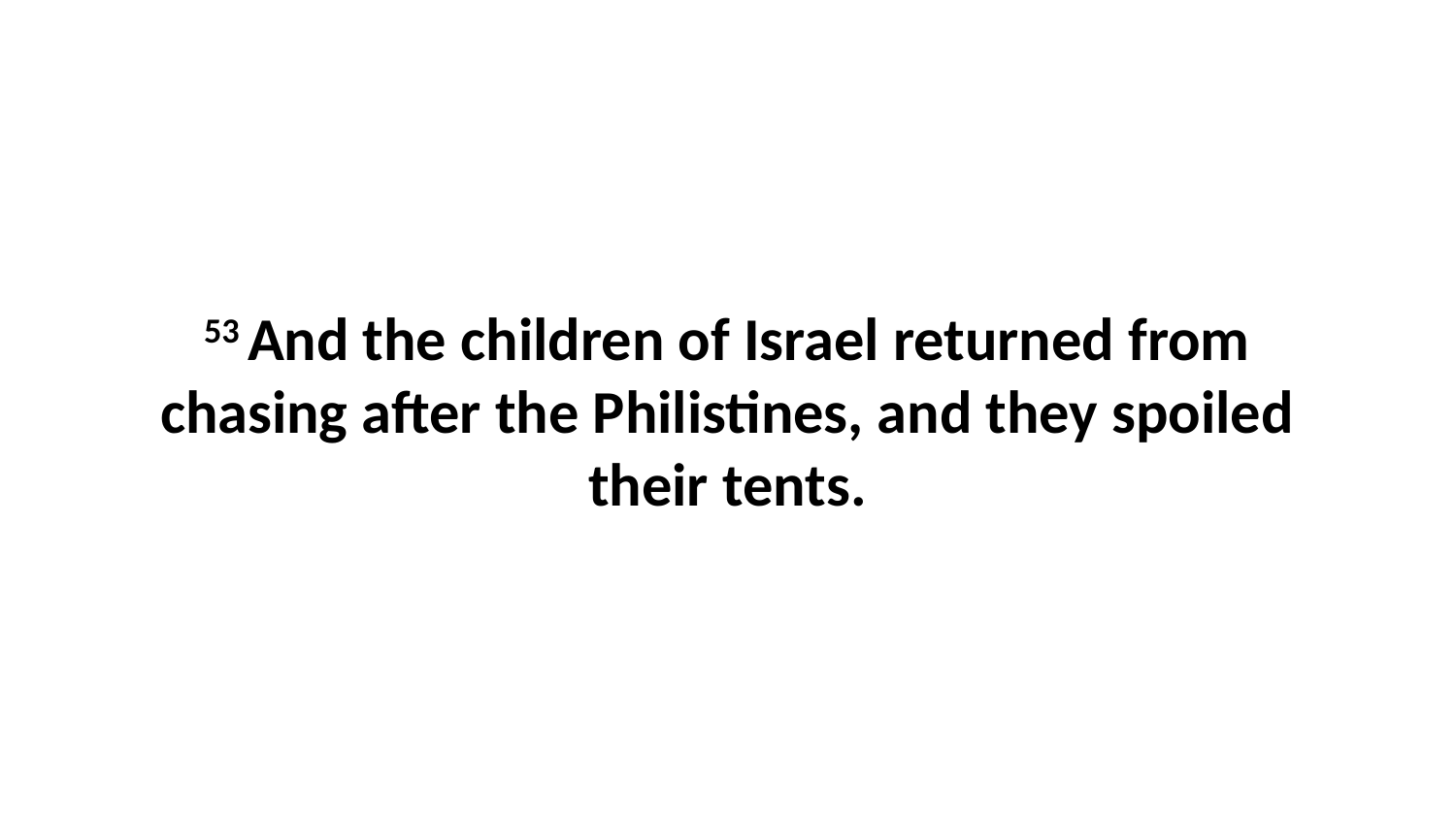

53 And the children of Israel returned from chasing after the Philistines, and they spoiled their tents.